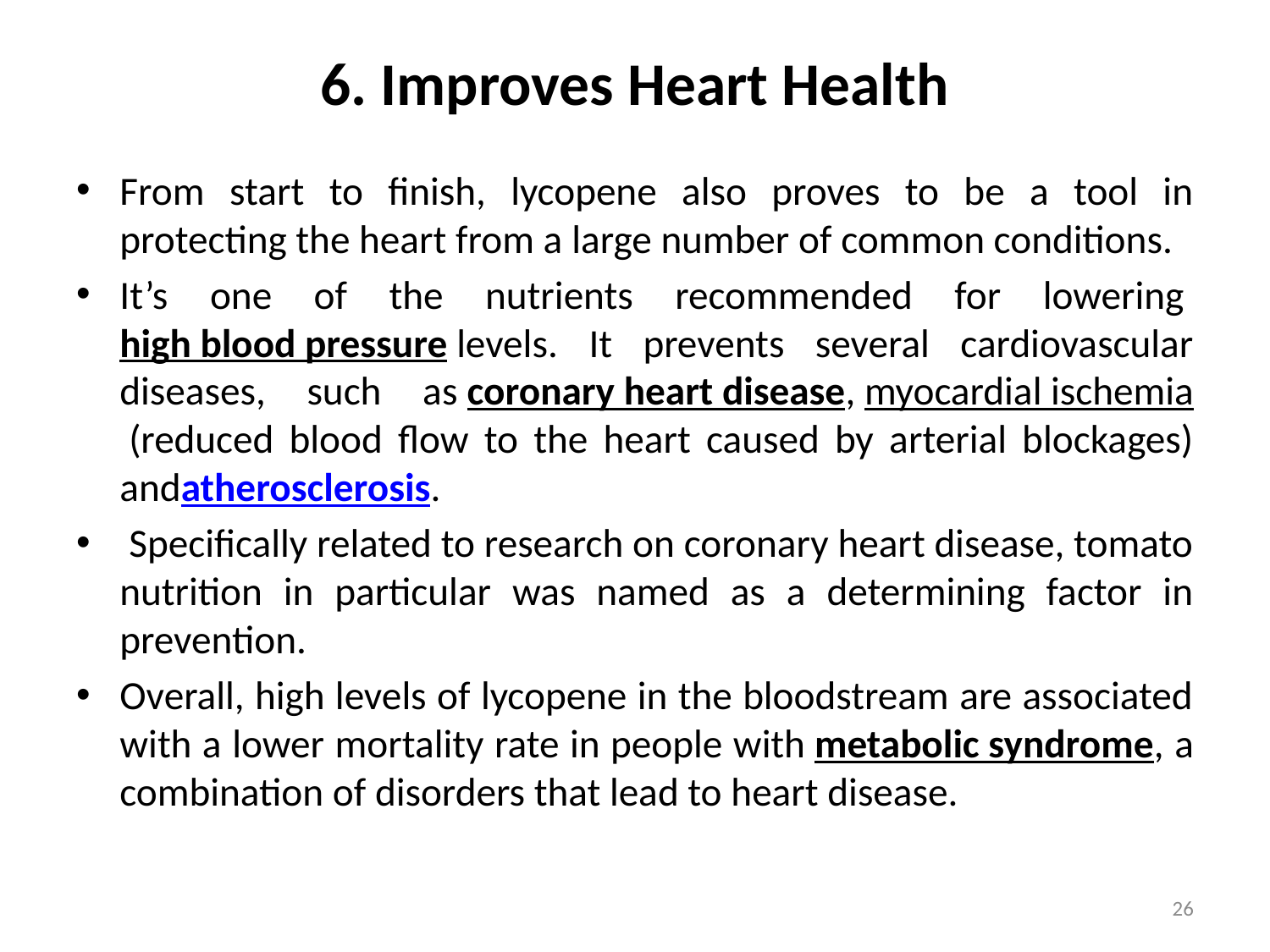

# 6. Improves Heart Health
From start to finish, lycopene also proves to be a tool in protecting the heart from a large number of common conditions.
It’s one of the nutrients recommended for lowering high blood pressure levels. It prevents several cardiovascular diseases, such as coronary heart disease, myocardial ischemia (reduced blood flow to the heart caused by arterial blockages) andatherosclerosis.
 Specifically related to research on coronary heart disease, tomato nutrition in particular was named as a determining factor in prevention.
Overall, high levels of lycopene in the bloodstream are associated with a lower mortality rate in people with metabolic syndrome, a combination of disorders that lead to heart disease.
26